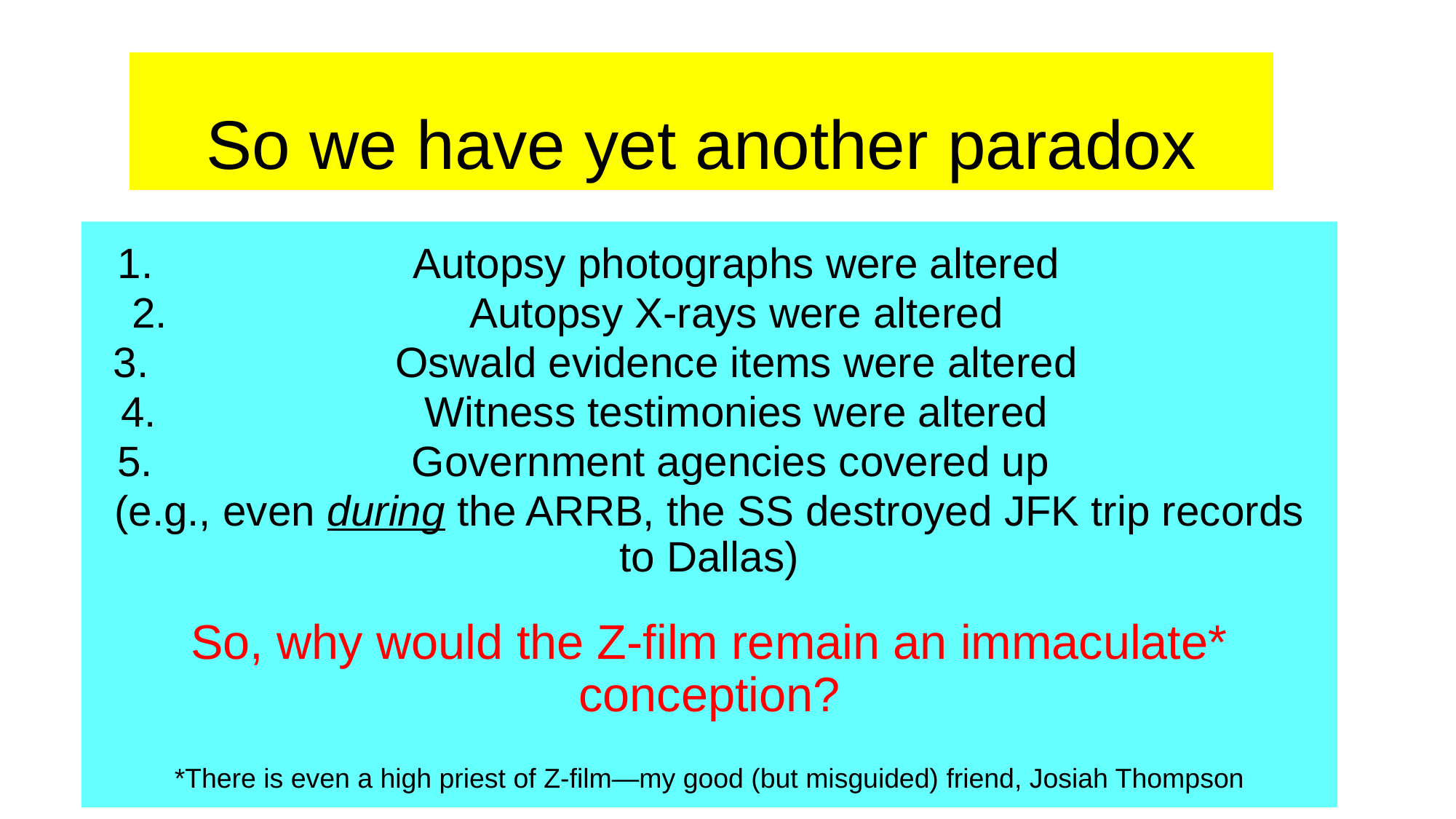

# So we have yet another paradox

Autopsy photographs were altered
Autopsy X-rays were altered
Oswald evidence items were altered
Witness testimonies were altered
Government agencies covered up
(e.g., even during the ARRB, the SS destroyed JFK trip records to Dallas)

So, why would the Z-film remain an immaculate* conception?

*There is even a high priest of Z-film—my good (but misguided) friend, Josiah Thompson